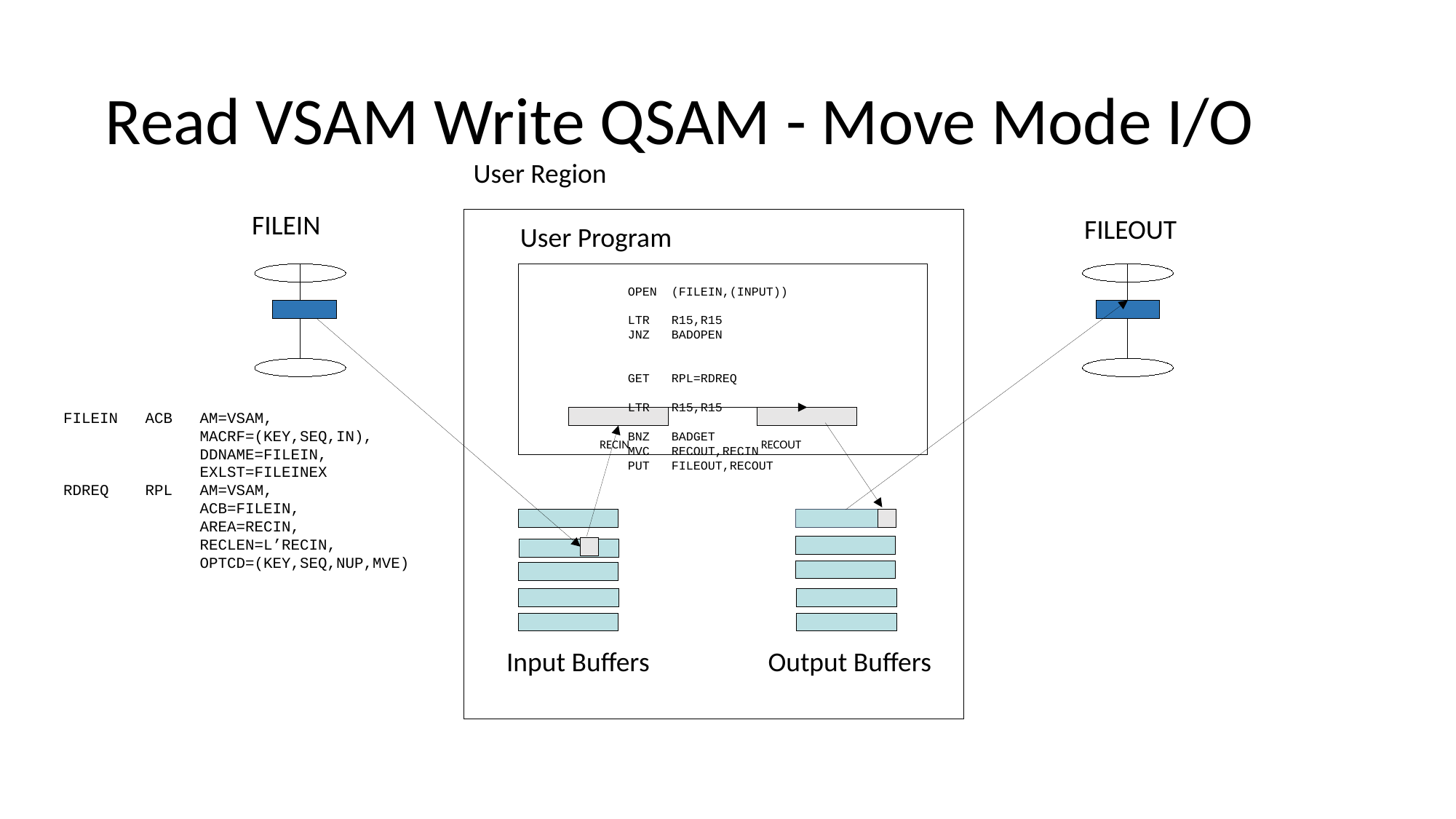

# Read VSAM Write QSAM - Move Mode I/O
User Region
FILEIN
FILEOUT

User Program

         OPEN  (FILEIN,(INPUT))
         LTR   R15,R15
         JNZ   BADOPEN
         GET   RPL=RDREQ
         LTR   R15,R15
         BNZ   BADGET
         MVC   RECOUT,RECIN
         PUT   FILEOUT,RECOUT

FILEIN   ACB   AM=VSAM,
               MACRF=(KEY,SEQ,IN),
               DDNAME=FILEIN,
               EXLST=FILEINEX
RDREQ    RPL   AM=VSAM,
               ACB=FILEIN,
               AREA=RECIN,
               RECLEN=L’RECIN,
               OPTCD=(KEY,SEQ,NUP,MVE)

RECOUT
RECIN

Input Buffers
Output Buffers